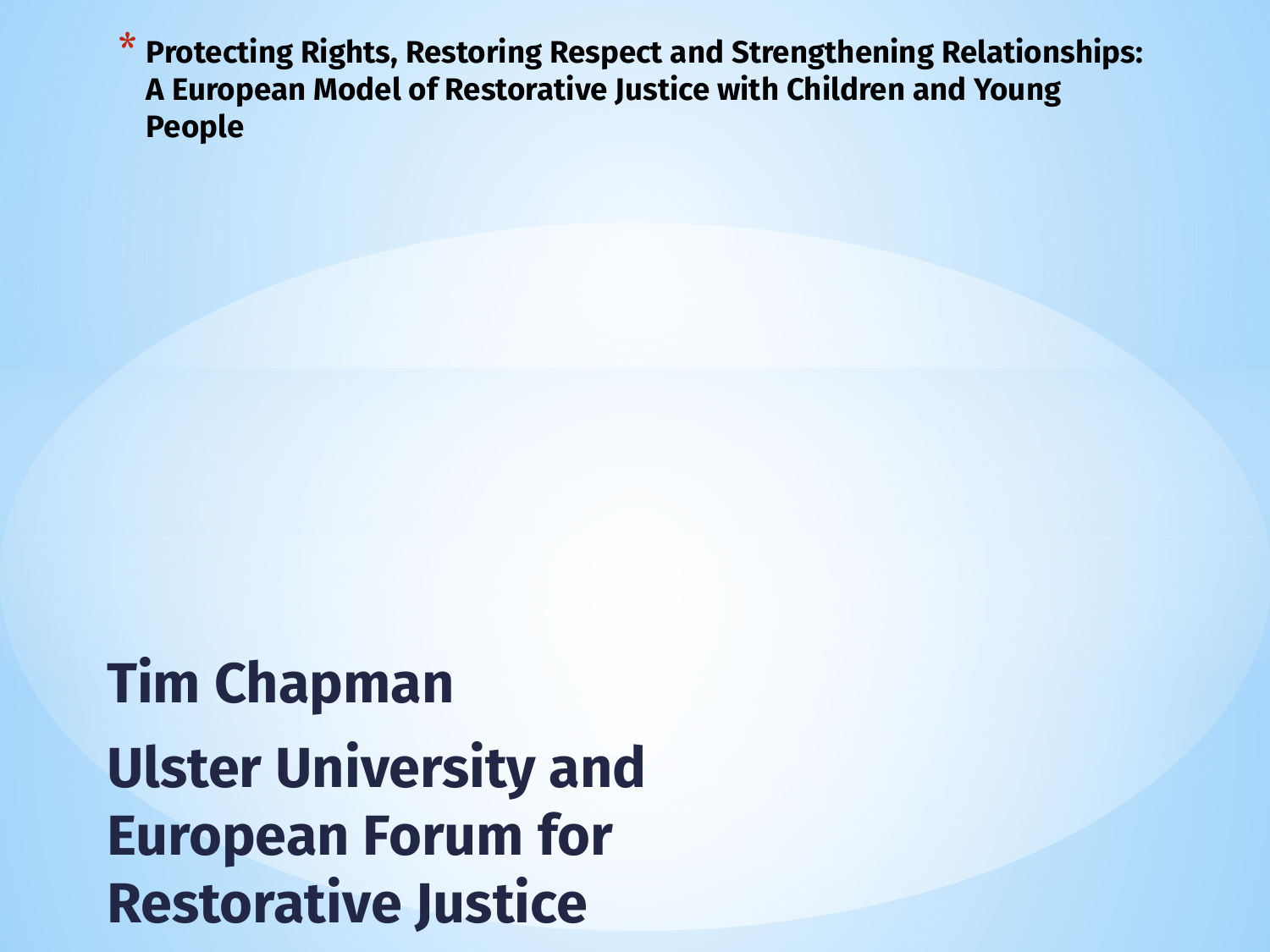

# Protecting Rights, Restoring Respect and Strengthening Relationships: A European Model of Restorative Justice with Children and Young People
Tim Chapman
Ulster University and European Forum for Restorative Justice